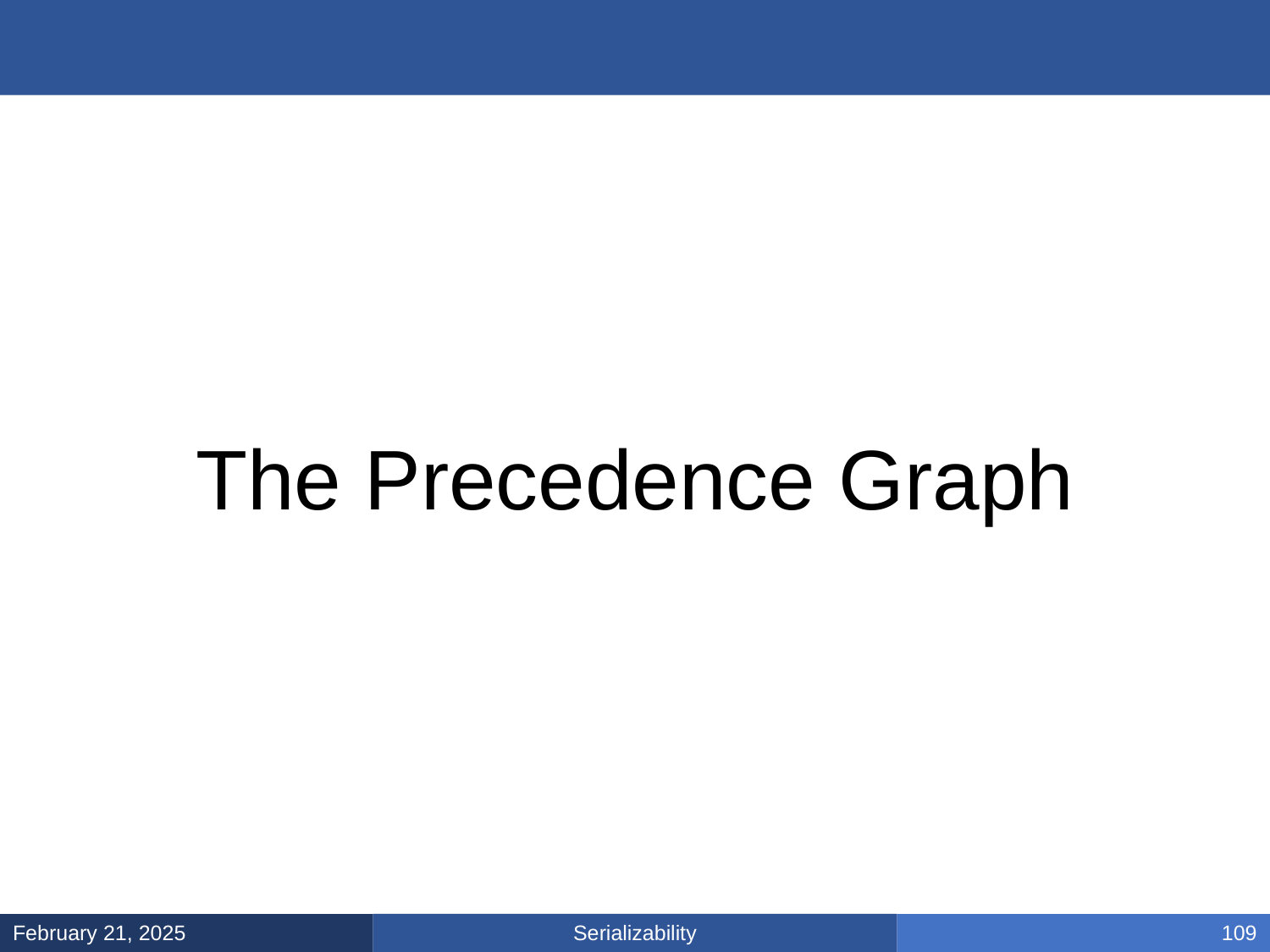

#
The Precedence Graph
Serializability
February 21, 2025
109